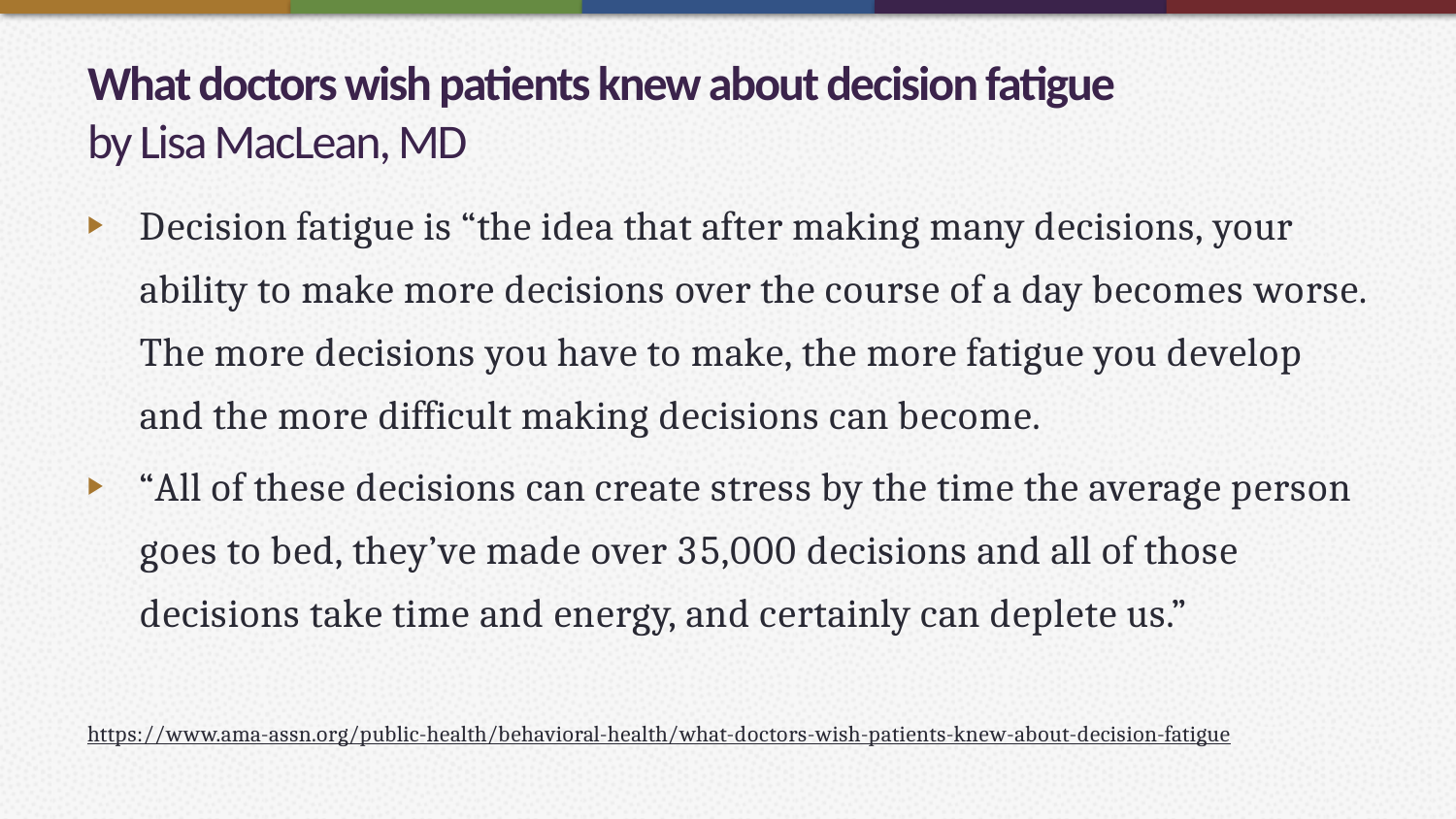

# What doctors wish patients knew about decision fatigue by Lisa MacLean, MD
Decision fatigue is “the idea that after making many decisions, your ability to make more decisions over the course of a day becomes worse. The more decisions you have to make, the more fatigue you develop and the more difficult making decisions can become.
“All of these decisions can create stress by the time the average person goes to bed, they’ve made over 35,000 decisions and all of those decisions take time and energy, and certainly can deplete us.”

https://www.ama-assn.org/public-health/behavioral-health/what-doctors-wish-patients-knew-about-decision-fatigue